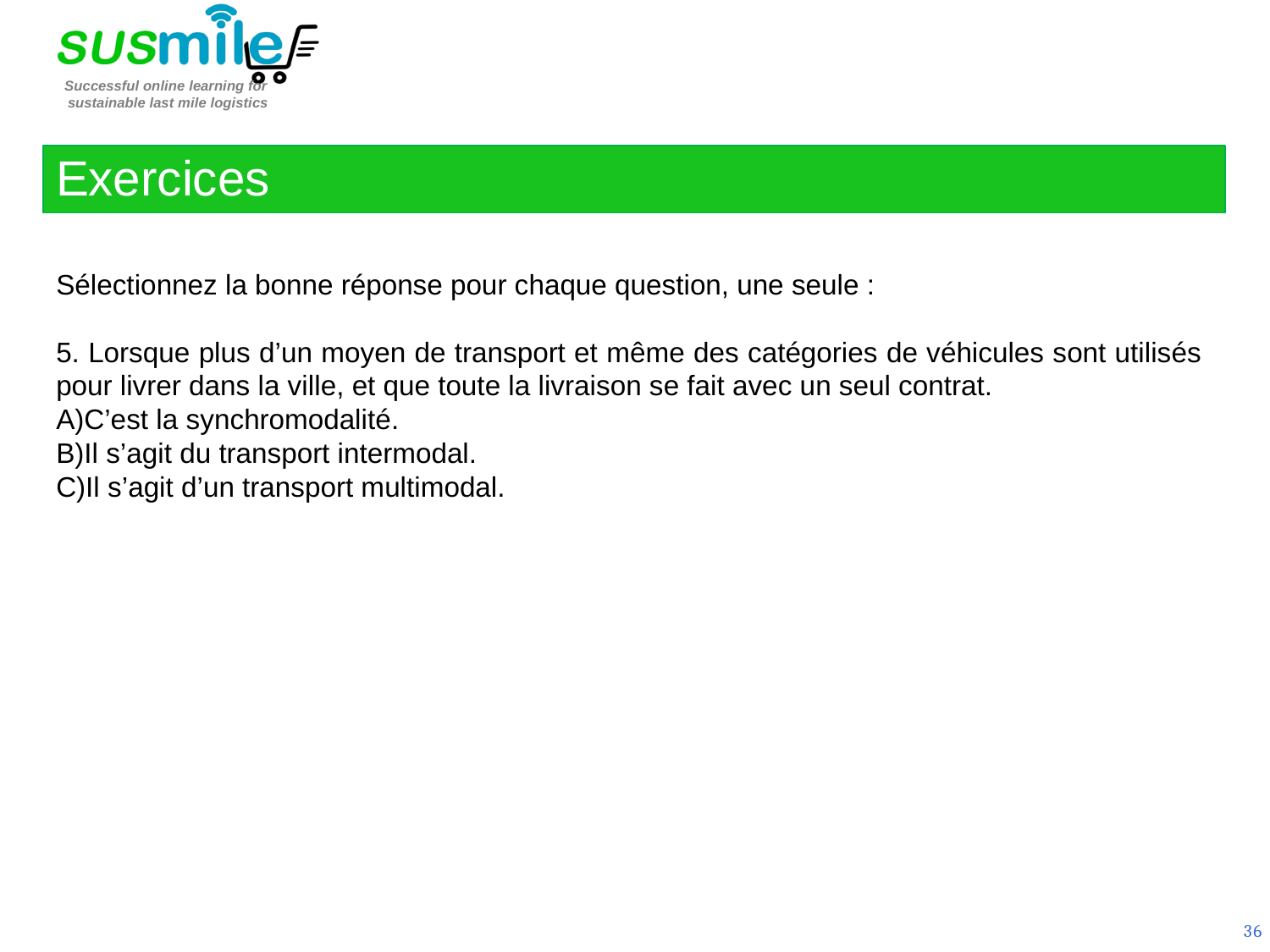

Exercices
Sélectionnez la bonne réponse pour chaque question, une seule :

5. Lorsque plus d’un moyen de transport et même des catégories de véhicules sont utilisés pour livrer dans la ville, et que toute la livraison se fait avec un seul contrat.
A)C’est la synchromodalité.
B)Il s’agit du transport intermodal.
C)Il s’agit d’un transport multimodal.

36